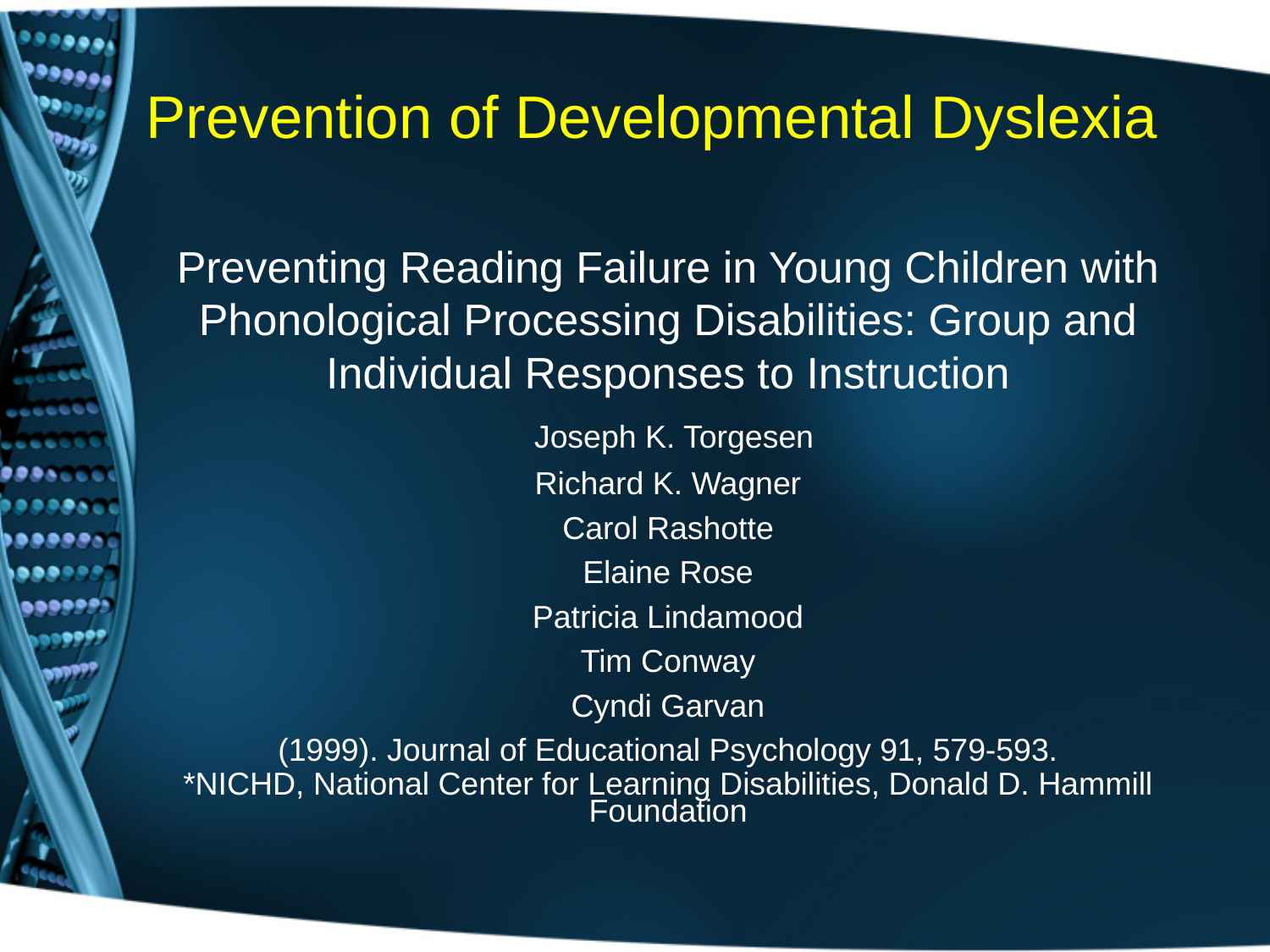

# Prevention of Developmental Dyslexia
Preventing Reading Failure in Young Children with Phonological Processing Disabilities: Group and Individual Responses to Instruction
 Joseph K. Torgesen
Richard K. Wagner
Carol Rashotte
Elaine Rose
Patricia Lindamood
Tim Conway
Cyndi Garvan
(1999). Journal of Educational Psychology 91, 579-593.
*NICHD, National Center for Learning Disabilities, Donald D. Hammill Foundation